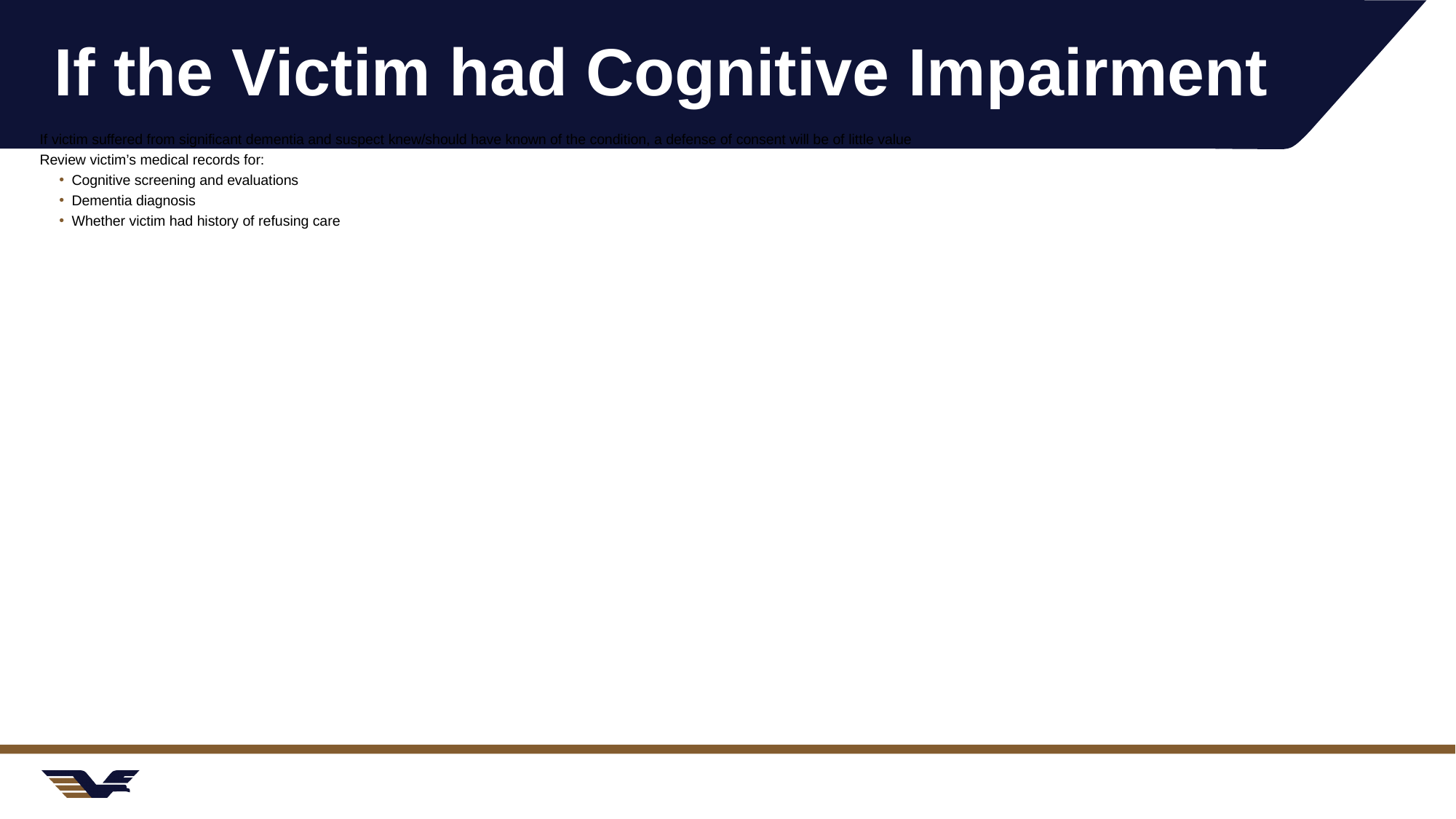

# If the Victim had Cognitive Impairment

If victim suffered from significant dementia and suspect knew/should have known of the condition, a defense of consent will be of little value
Review victim’s medical records for:
Cognitive screening and evaluations
Dementia diagnosis
Whether victim had history of refusing care